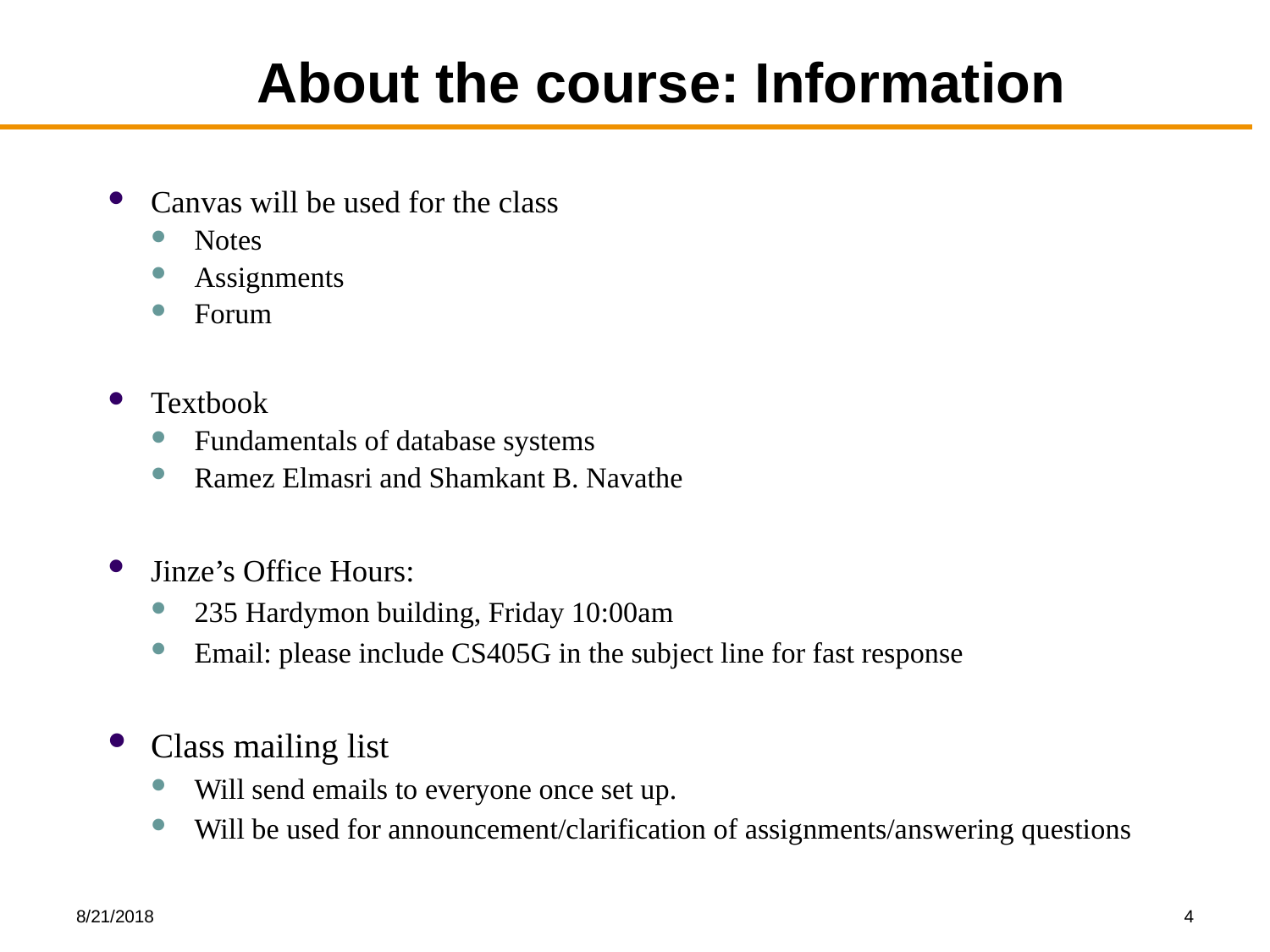

# About the course: Information
Canvas will be used for the class
Notes
Assignments
Forum

Textbook
Fundamentals of database systems
Ramez Elmasri and Shamkant B. Navathe

Jinze’s Office Hours:
235 Hardymon building, Friday 10:00am
Email: please include CS405G in the subject line for fast response

Class mailing list
Will send emails to everyone once set up.
Will be used for announcement/clarification of assignments/answering questions
8/21/2018
4